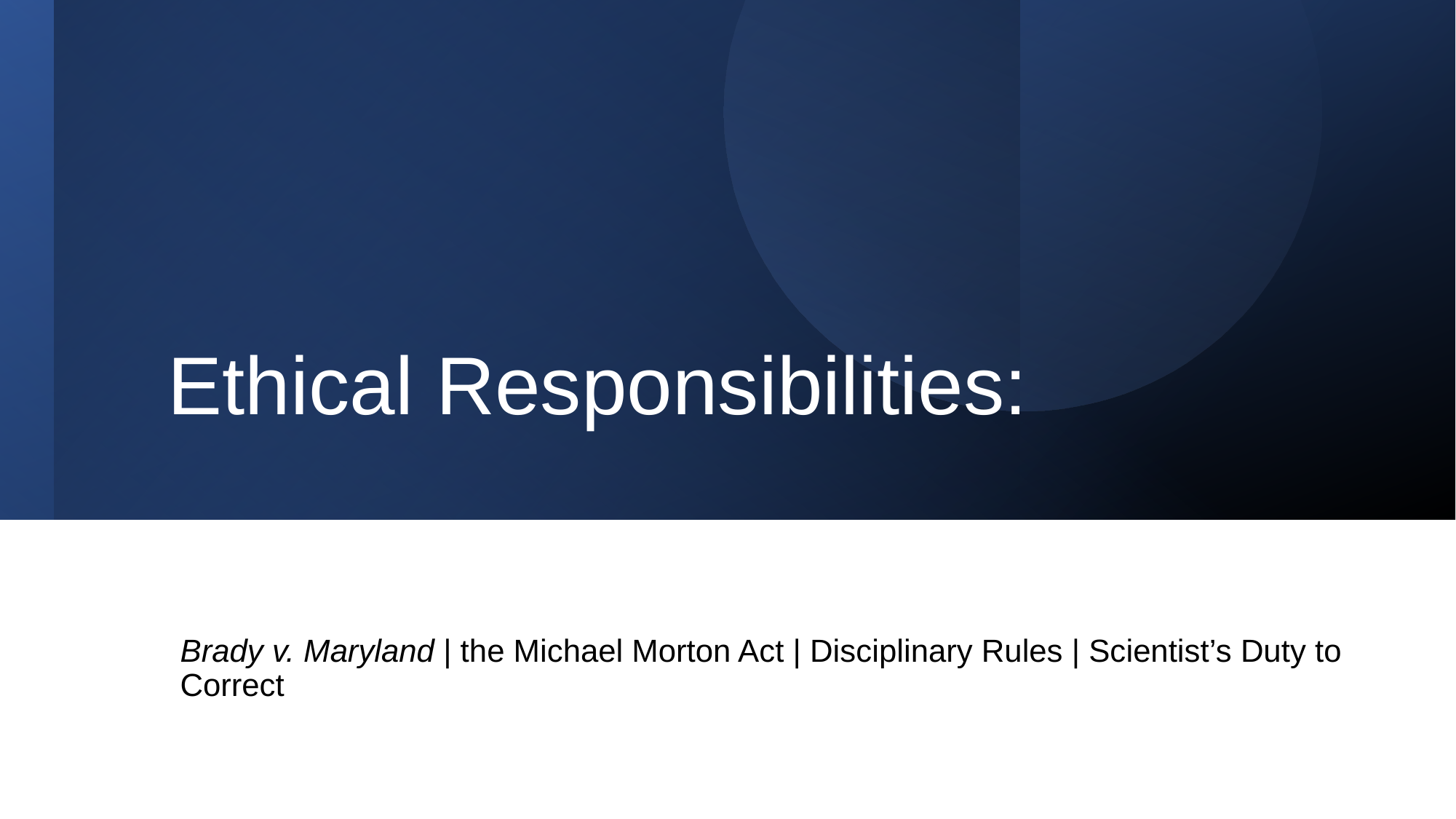

# Ethical Responsibilities:
Brady v. Maryland | the Michael Morton Act | Disciplinary Rules | Scientist’s Duty to Correct